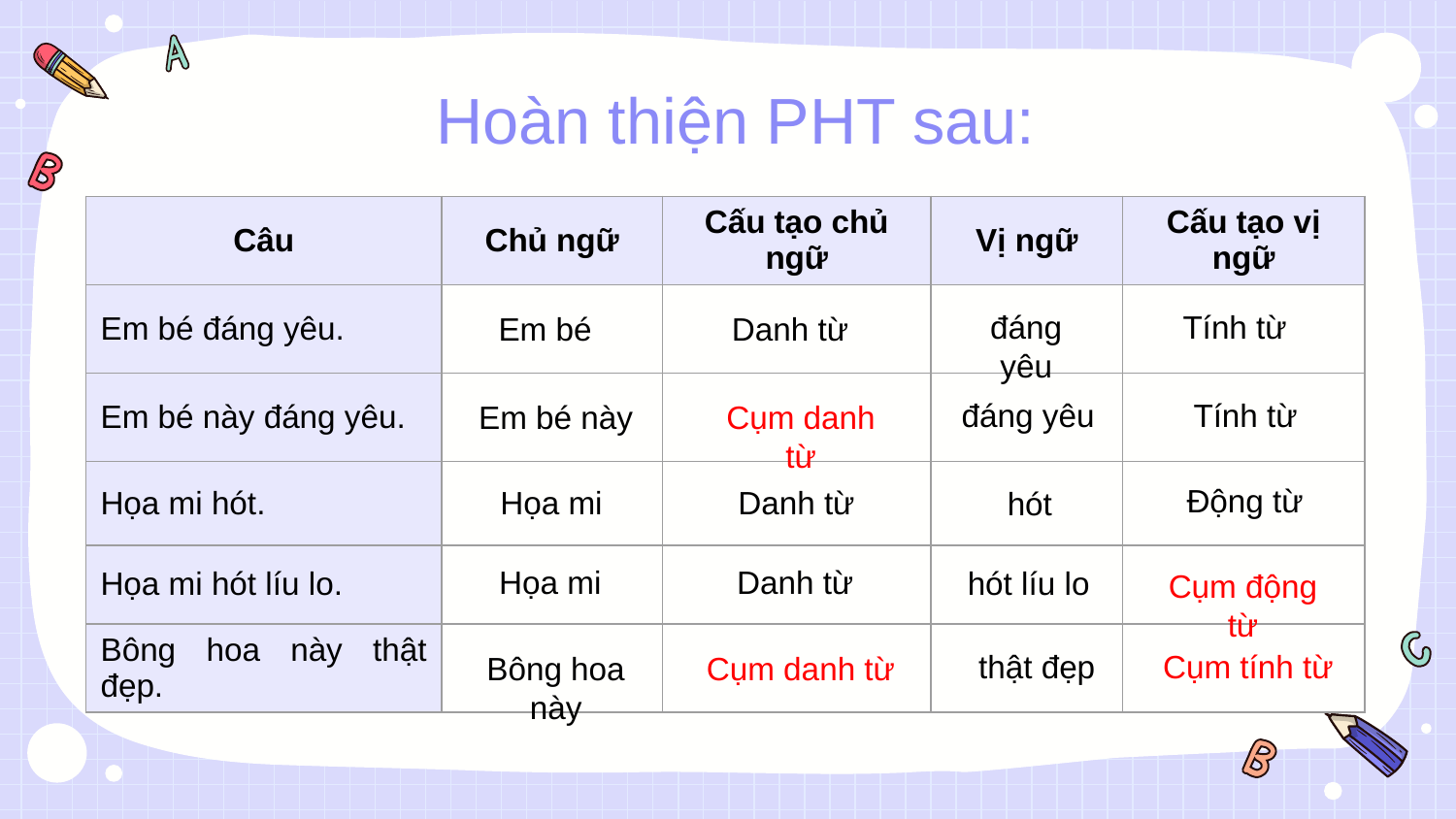

Hoàn thiện PHT sau:
| Câu | Chủ ngữ | Cấu tạo chủ ngữ | Vị ngữ | Cấu tạo vị ngữ |
| --- | --- | --- | --- | --- |
| Em bé đáng yêu. |  |  |  |  |
| Em bé này đáng yêu. |  |  |  |  |
| Họa mi hót. |  |  |  |  |
| Họa mi hót líu lo. |  |  |  |  |
| Bông hoa này thật đẹp. |  |  |  |  |
đáng yêu
Tính từ
Em bé
Danh từ
đáng yêu
Tính từ
Em bé này
Cụm danh từ
Động từ
Họa mi
Danh từ
hót
Họa mi
Danh từ
hót líu lo
Cụm động từ
thật đẹp
Cụm tính từ
Bông hoa này
Cụm danh từ